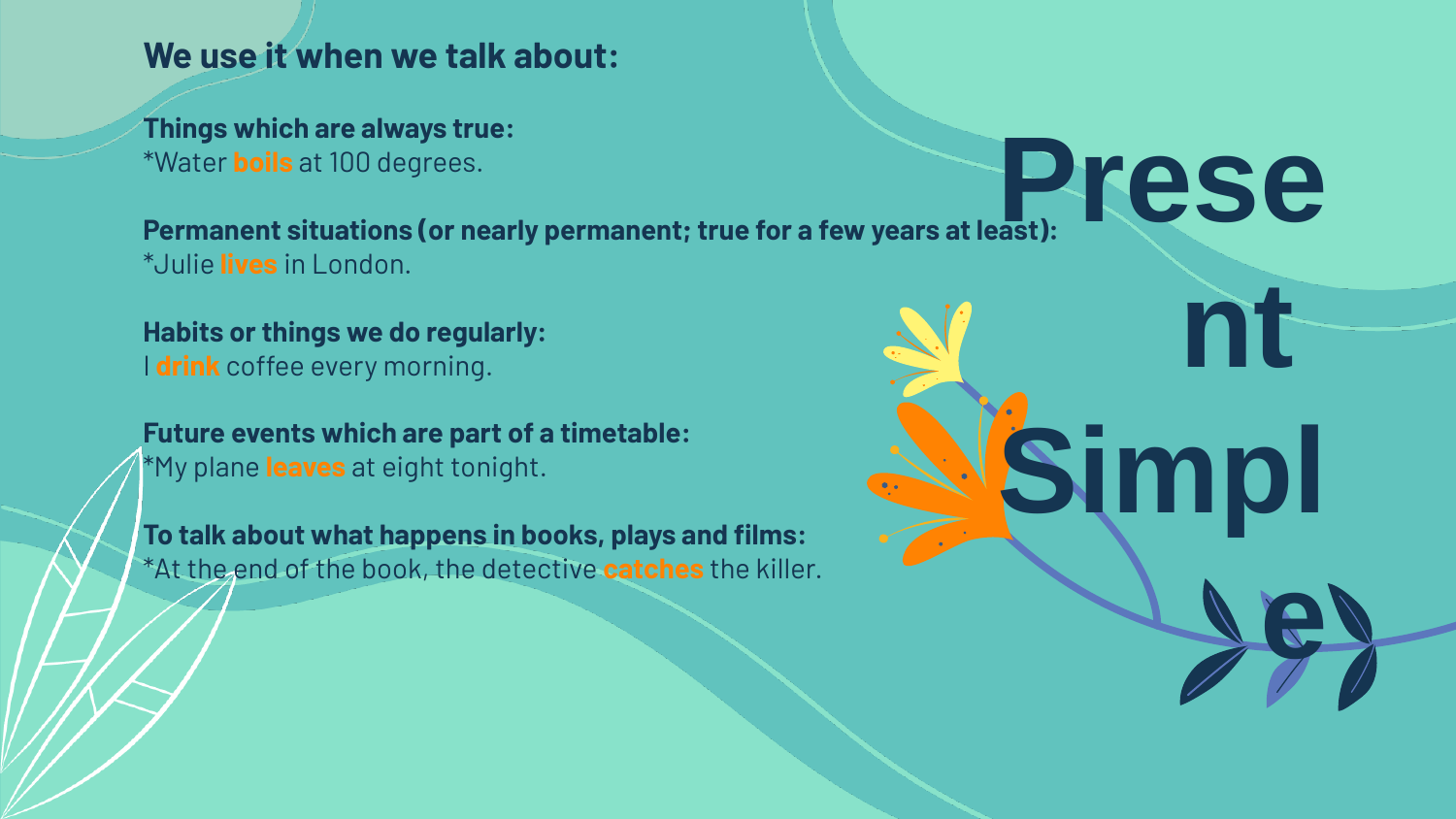

We use it when we talk about:

Things which are always true:
*Water boils at 100 degrees.

Permanent situations (or nearly permanent; true for a few years at least):
*Julie lives in London.

Habits or things we do regularly:
I drink coffee every morning.

Future events which are part of a timetable:
*My plane leaves at eight tonight.

To talk about what happens in books, plays and films:
*At the end of the book, the detective catches the killer.
# Present
Simple